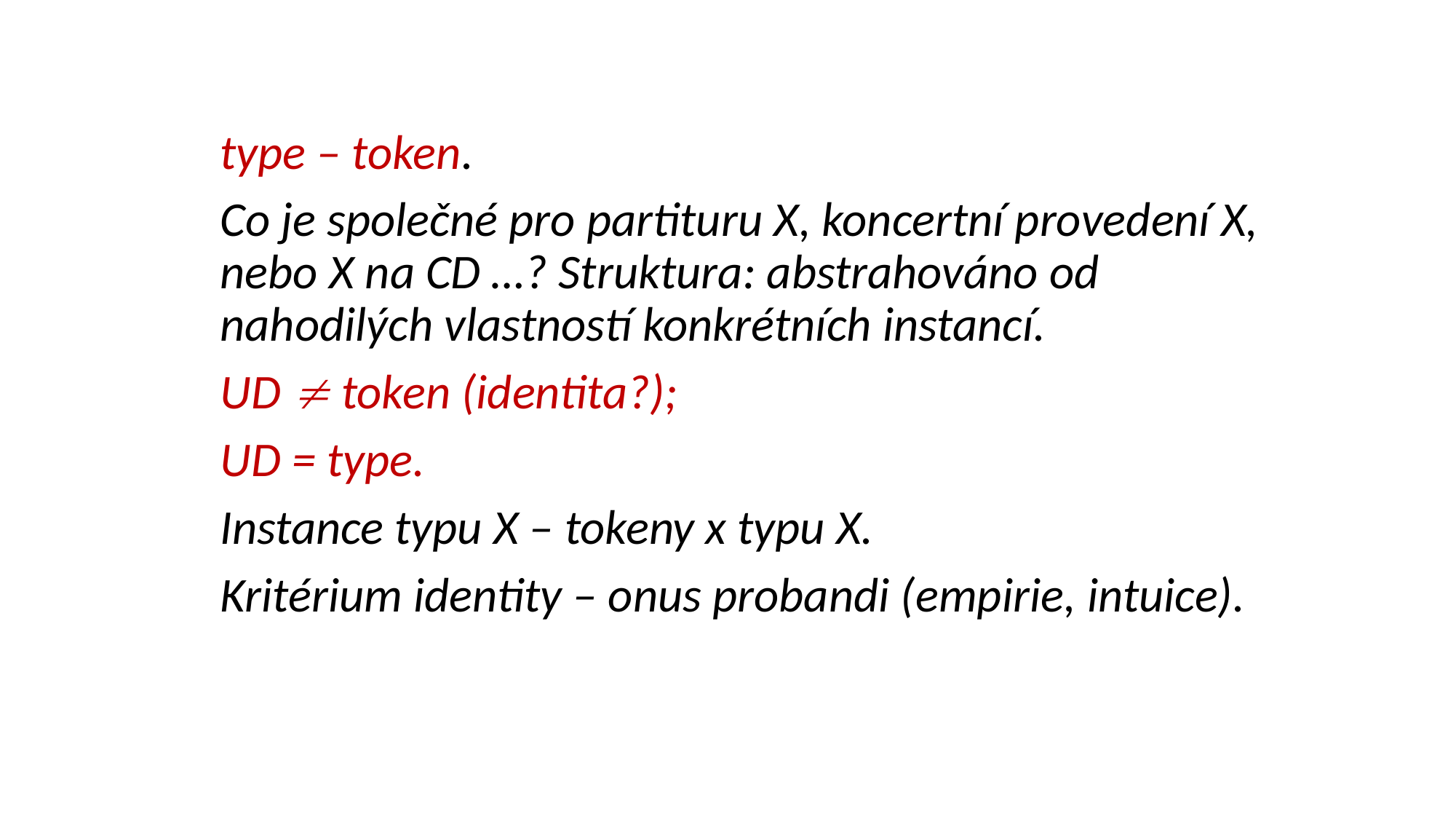

type – token.
	Co je společné pro partituru X, koncertní provedení X, nebo X na CD …? Struktura: abstrahováno od nahodilých vlastností konkrétních instancí.
	UD ≠ token (identita?);
	UD = type.
	Instance typu X – tokeny x typu X.
	Kritérium identity – onus probandi (empirie, intuice).